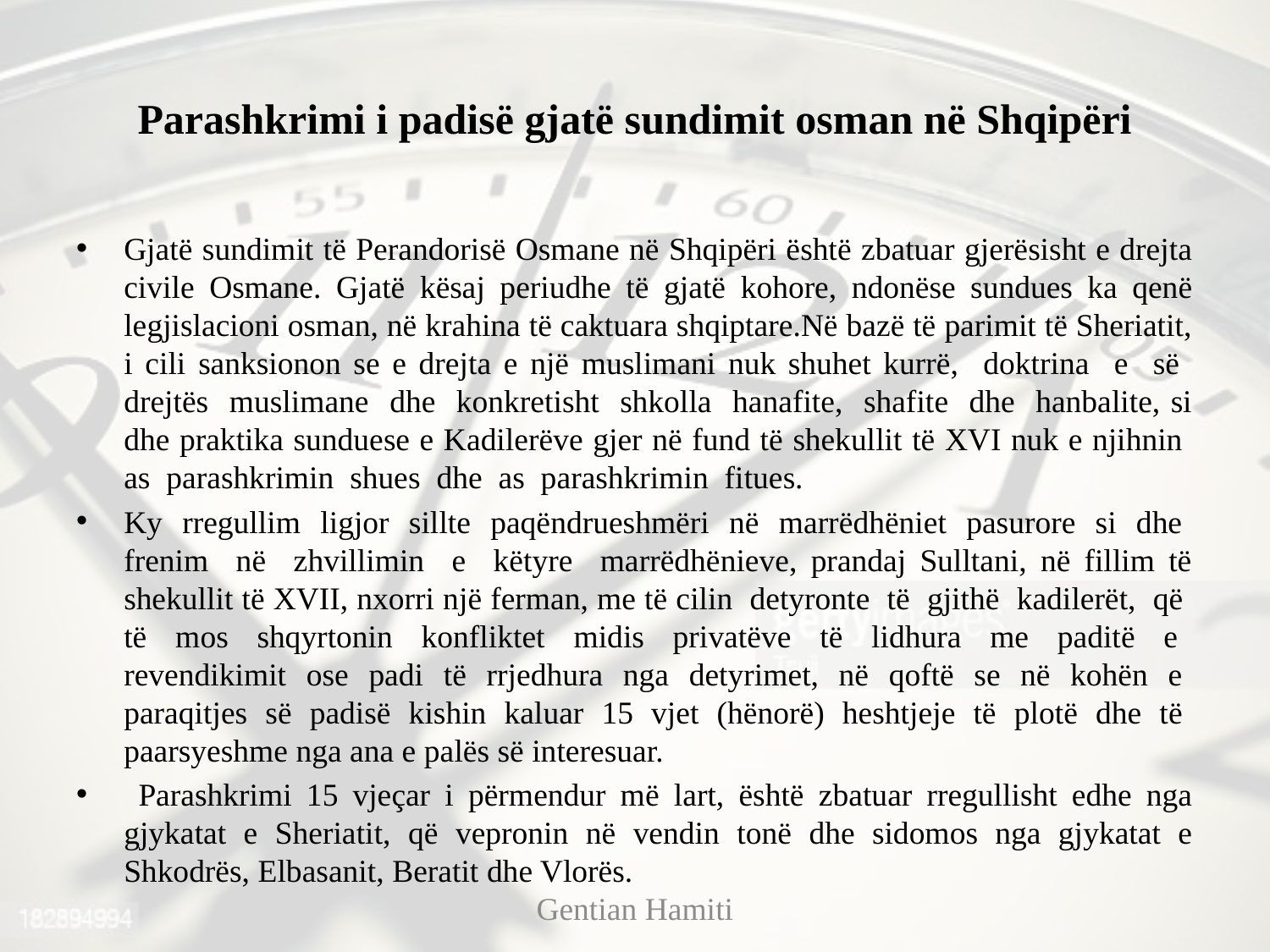

# Parashkrimi i padisë gjatë sundimit osman në Shqipëri
Gjatë sundimit të Perandorisë Osmane në Shqipëri është zbatuar gjerësisht e drejta civile Osmane. Gjatë kësaj periudhe të gjatë kohore, ndonëse sundues ka qenë legjislacioni osman, në krahina të caktuara shqiptare.Në bazë të parimit të Sheriatit, i cili sanksionon se e drejta e një muslimani nuk shuhet kurrë,  doktrina  e  së  drejtës  muslimane  dhe  konkretisht  shkolla  hanafite,  shafite  dhe  hanbalite, si dhe praktika sunduese e Kadilerëve gjer në fund të shekullit të XVI nuk e njihnin  as  parashkrimin  shues  dhe  as  parashkrimin  fitues.
Ky  rregullim  ligjor  sillte  paqëndrueshmëri  në  marrëdhëniet  pasurore  si  dhe  frenim  në  zhvillimin  e  këtyre  marrëdhënieve, prandaj Sulltani, në fillim të shekullit të XVII, nxorri një ferman, me të cilin  detyronte  të  gjithë  kadilerët,  që  të  mos  shqyrtonin  konfliktet  midis  privatëve  të  lidhura  me  paditë  e  revendikimit  ose  padi  të  rrjedhura  nga  detyrimet,  në  qoftë  se  në  kohën  e  paraqitjes  së  padisë  kishin  kaluar  15  vjet  (hënorë)  heshtjeje  të  plotë  dhe  të  paarsyeshme nga ana e palës së interesuar.
 Parashkrimi 15 vjeçar i përmendur më lart, është zbatuar rregullisht edhe nga gjykatat e Sheriatit, që vepronin në vendin tonë dhe sidomos nga gjykatat e Shkodrës, Elbasanit, Beratit dhe Vlorës.
Gentian Hamiti